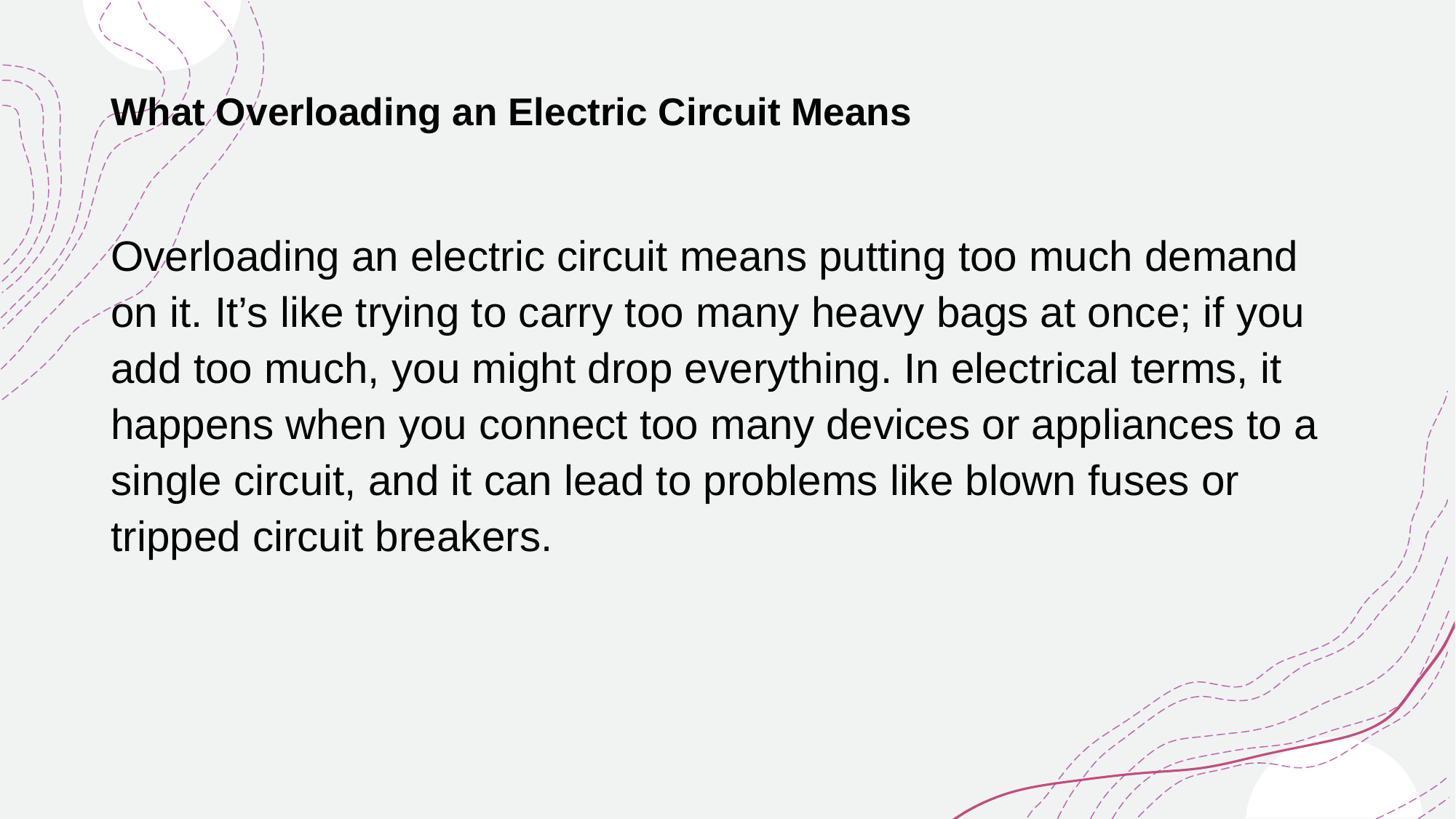

# What Overloading an Electric Circuit Means
Overloading an electric circuit means putting too much demand on it. It’s like trying to carry too many heavy bags at once; if you add too much, you might drop everything. In electrical terms, it happens when you connect too many devices or appliances to a single circuit, and it can lead to problems like blown fuses or tripped circuit breakers.